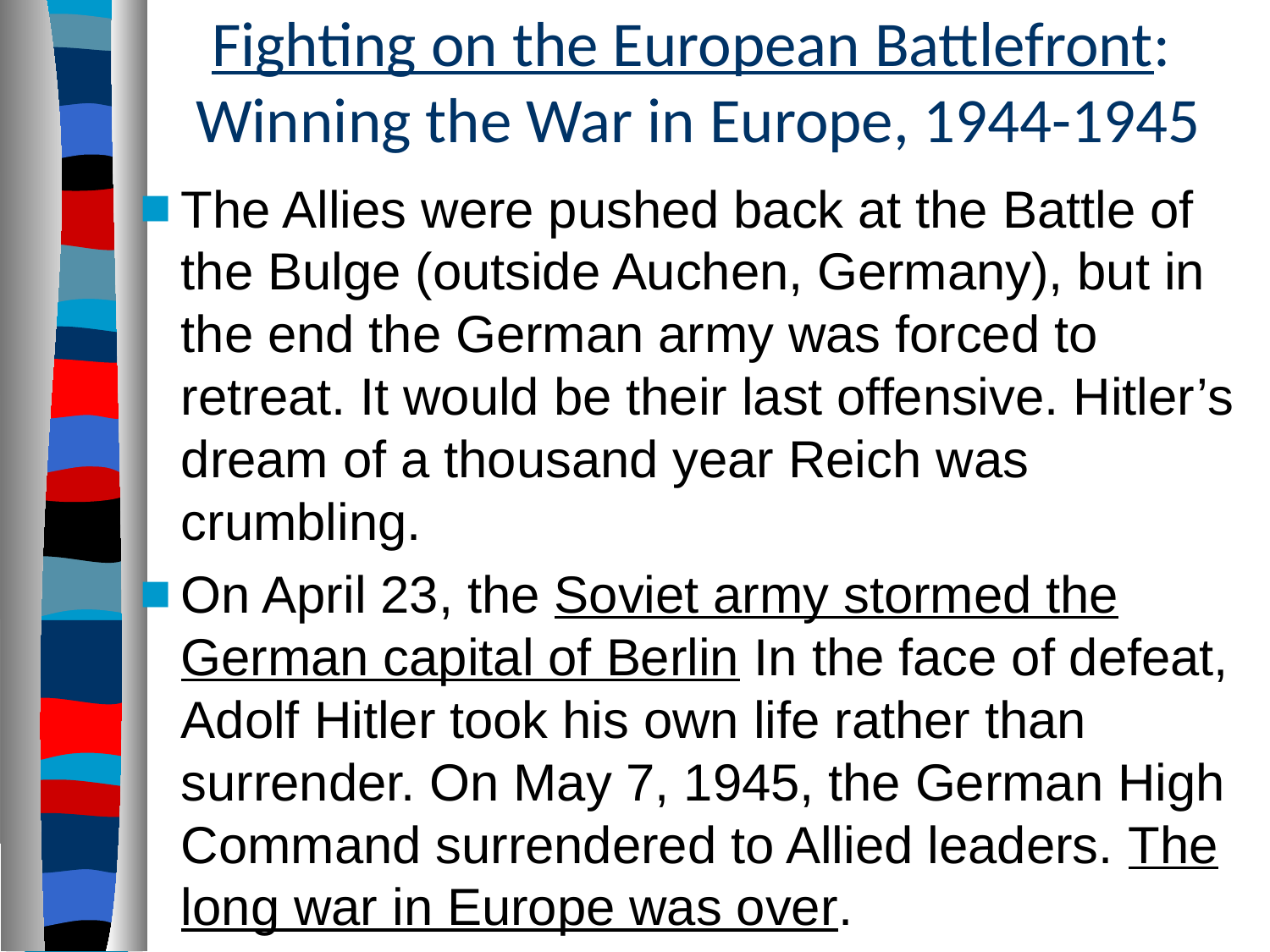

# Fighting on the European Battlefront: Winning the War in Europe, 1944-1945
The Allies were pushed back at the Battle of the Bulge (outside Auchen, Germany), but in the end the German army was forced to retreat. It would be their last offensive. Hitler’s dream of a thousand year Reich was crumbling.
On April 23, the Soviet army stormed the German capital of Berlin In the face of defeat, Adolf Hitler took his own life rather than surrender. On May 7, 1945, the German High Command surrendered to Allied leaders. The long war in Europe was over.